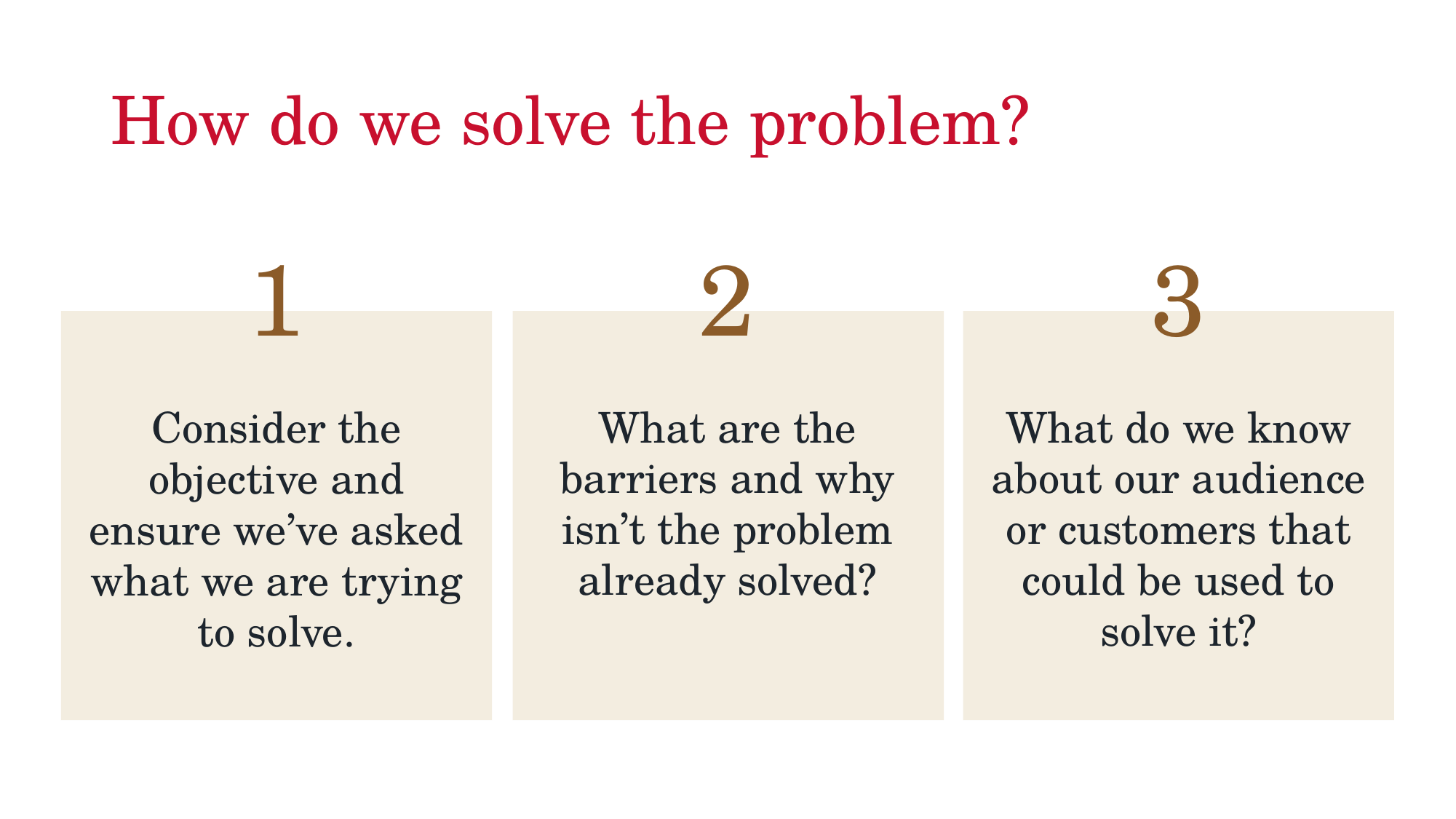

# How do we solve the problem?
1

2

3

Consider the objective and ensure we’ve asked what we are trying to solve.

What are the barriers and why isn’t the problem already solved?

What do we know about our audience or customers that could be used to solve it?